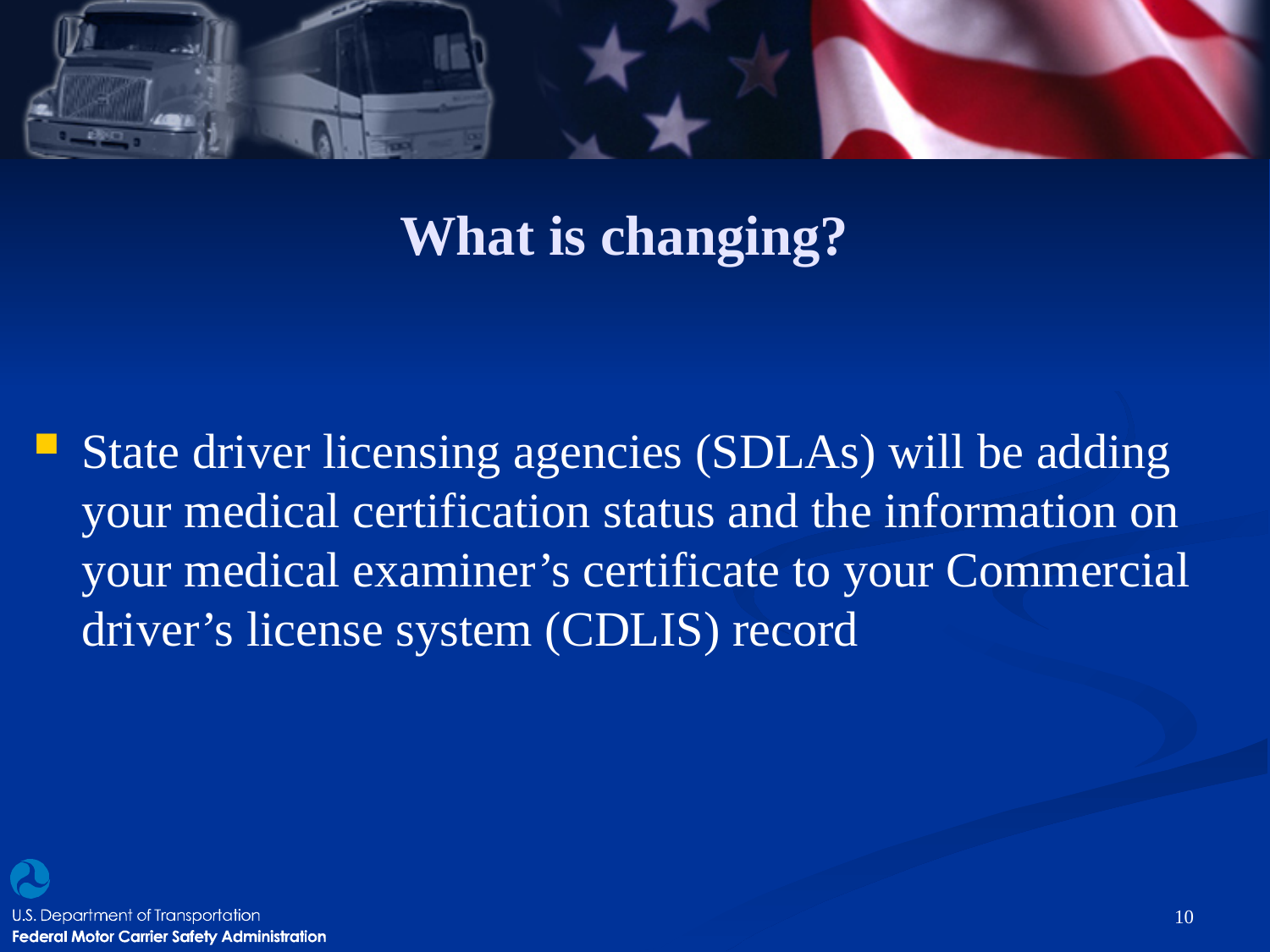

# What is changing?
State driver licensing agencies (SDLAs) will be adding your medical certification status and the information on your medical examiner’s certificate to your Commercial driver’s license system (CDLIS) record
10